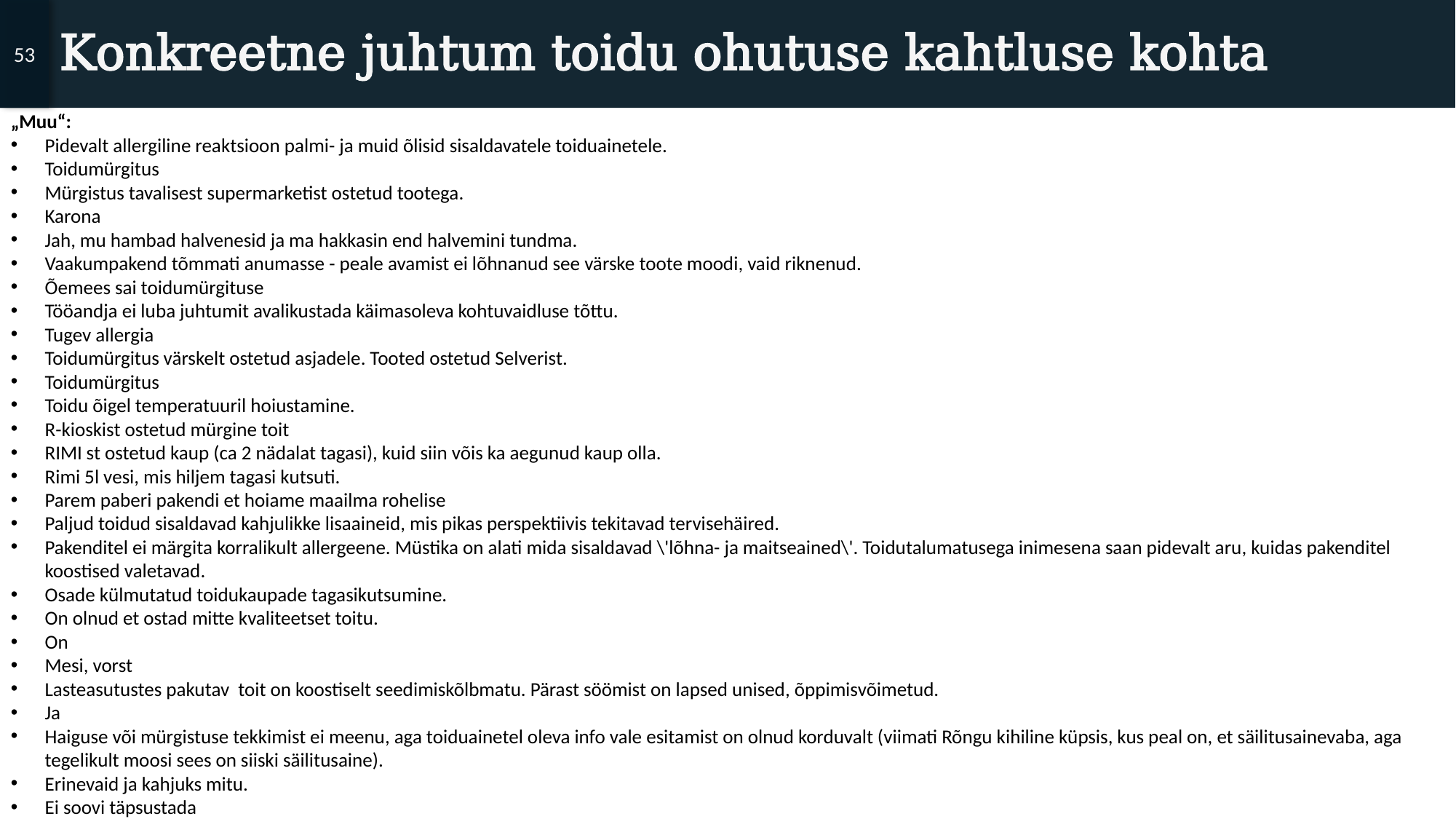

53
# Konkreetne juhtum toidu ohutuse kahtluse kohta
„Muu“:
Pidevalt allergiline reaktsioon palmi- ja muid õlisid sisaldavatele toiduainetele.
Toidumürgitus
Mürgistus tavalisest supermarketist ostetud tootega.
Karona
Jah, mu hambad halvenesid ja ma hakkasin end halvemini tundma.
Vaakumpakend tõmmati anumasse - peale avamist ei lõhnanud see värske toote moodi, vaid riknenud.
Õemees sai toidumürgituse
Tööandja ei luba juhtumit avalikustada käimasoleva kohtuvaidluse tõttu.
Tugev allergia
Toidumürgitus värskelt ostetud asjadele. Tooted ostetud Selverist.
Toidumürgitus
Toidu õigel temperatuuril hoiustamine.
R-kioskist ostetud mürgine toit
RIMI st ostetud kaup (ca 2 nädalat tagasi), kuid siin võis ka aegunud kaup olla.
Rimi 5l vesi, mis hiljem tagasi kutsuti.
Parem paberi pakendi et hoiame maailma rohelise
Paljud toidud sisaldavad kahjulikke lisaaineid, mis pikas perspektiivis tekitavad tervisehäired.
Pakenditel ei märgita korralikult allergeene. Müstika on alati mida sisaldavad \'lõhna- ja maitseained\'. Toidutalumatusega inimesena saan pidevalt aru, kuidas pakenditel koostised valetavad.
Osade külmutatud toidukaupade tagasikutsumine.
On olnud et ostad mitte kvaliteetset toitu.
On
Mesi, vorst
Lasteasutustes pakutav  toit on koostiselt seedimiskõlbmatu. Pärast söömist on lapsed unised, õppimisvõimetud.
Ja
Haiguse või mürgistuse tekkimist ei meenu, aga toiduainetel oleva info vale esitamist on olnud korduvalt (viimati Rõngu kihiline küpsis, kus peal on, et säilitusainevaba, aga tegelikult moosi sees on siiski säilitusaine).
Erinevaid ja kahjuks mitu.
Ei soovi täpsustada